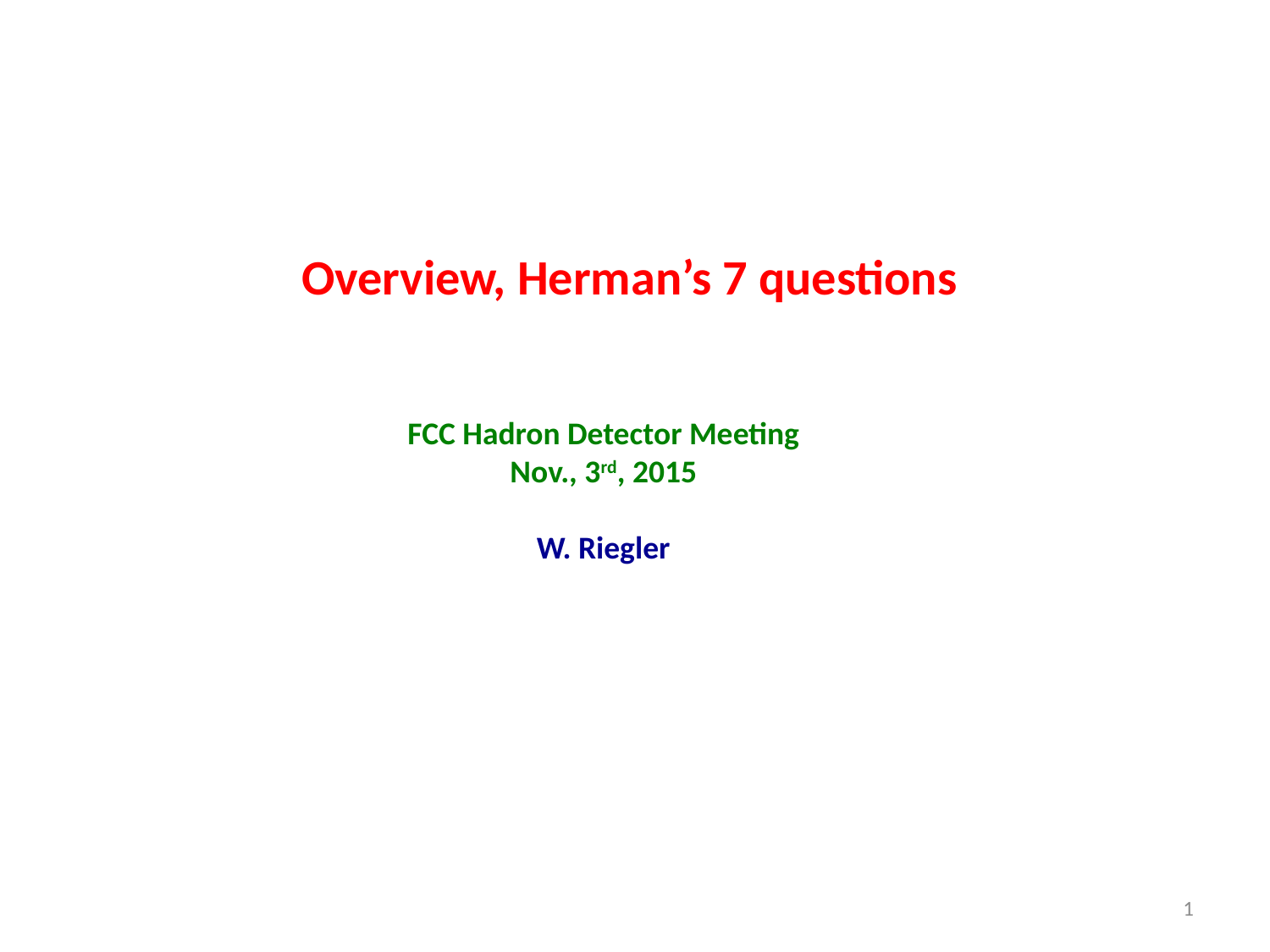

Overview, Herman’s 7 questions
FCC Hadron Detector Meeting
Nov., 3rd, 2015

W. Riegler
1